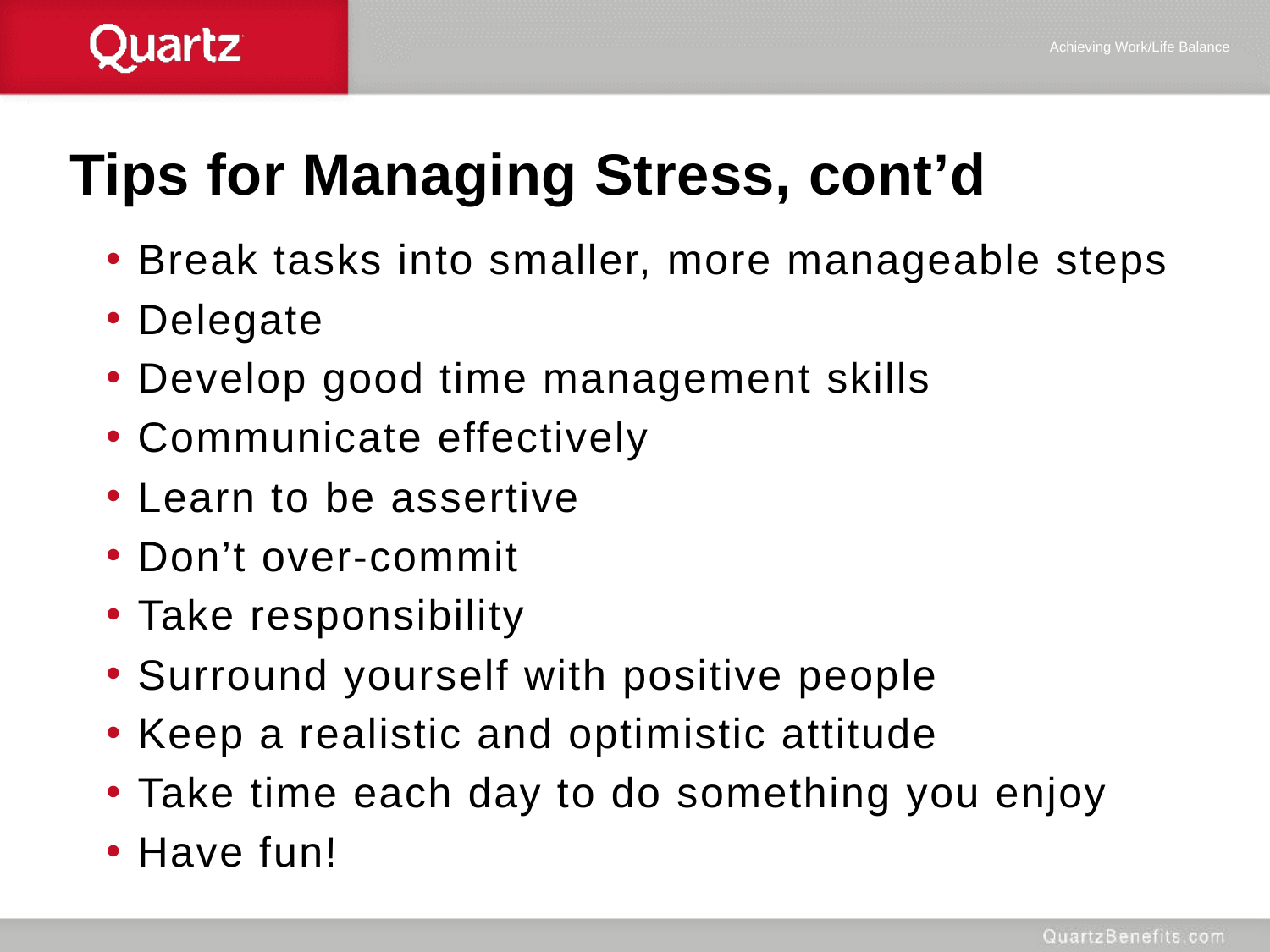

Achieving Work/Life Balance
# Tips for Managing Stress, cont’d
Break tasks into smaller, more manageable steps
Delegate
Develop good time management skills
Communicate effectively
Learn to be assertive
Don’t over-commit
Take responsibility
Surround yourself with positive people
Keep a realistic and optimistic attitude
Take time each day to do something you enjoy
Have fun!